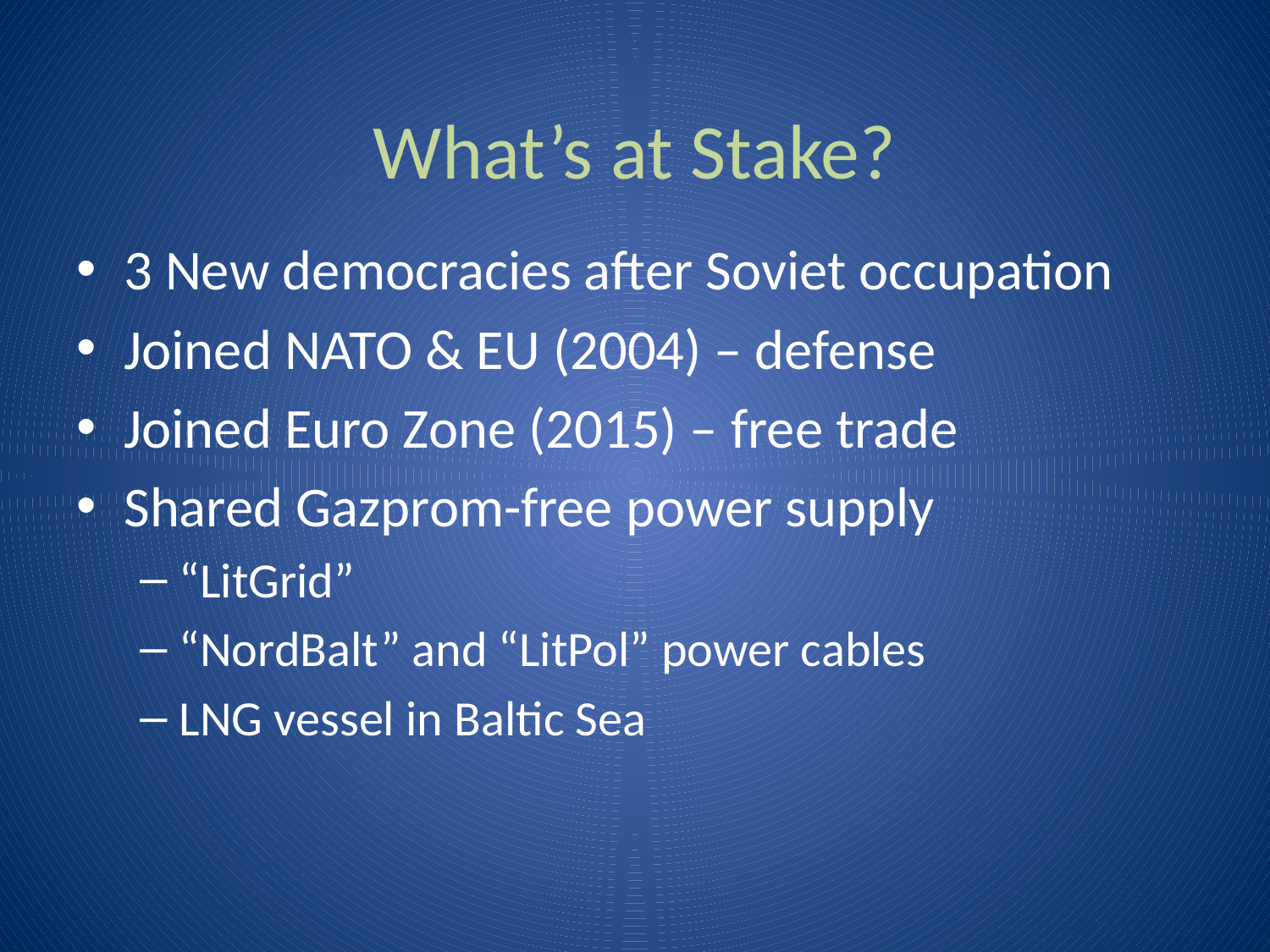

# What’s at Stake?

3 New democracies after Soviet occupation
Joined NATO & EU (2004) – defense
Joined Euro Zone (2015) – free trade
Shared Gazprom-free power supply
“LitGrid”
“NordBalt” and “LitPol” power cables
LNG vessel in Baltic Sea